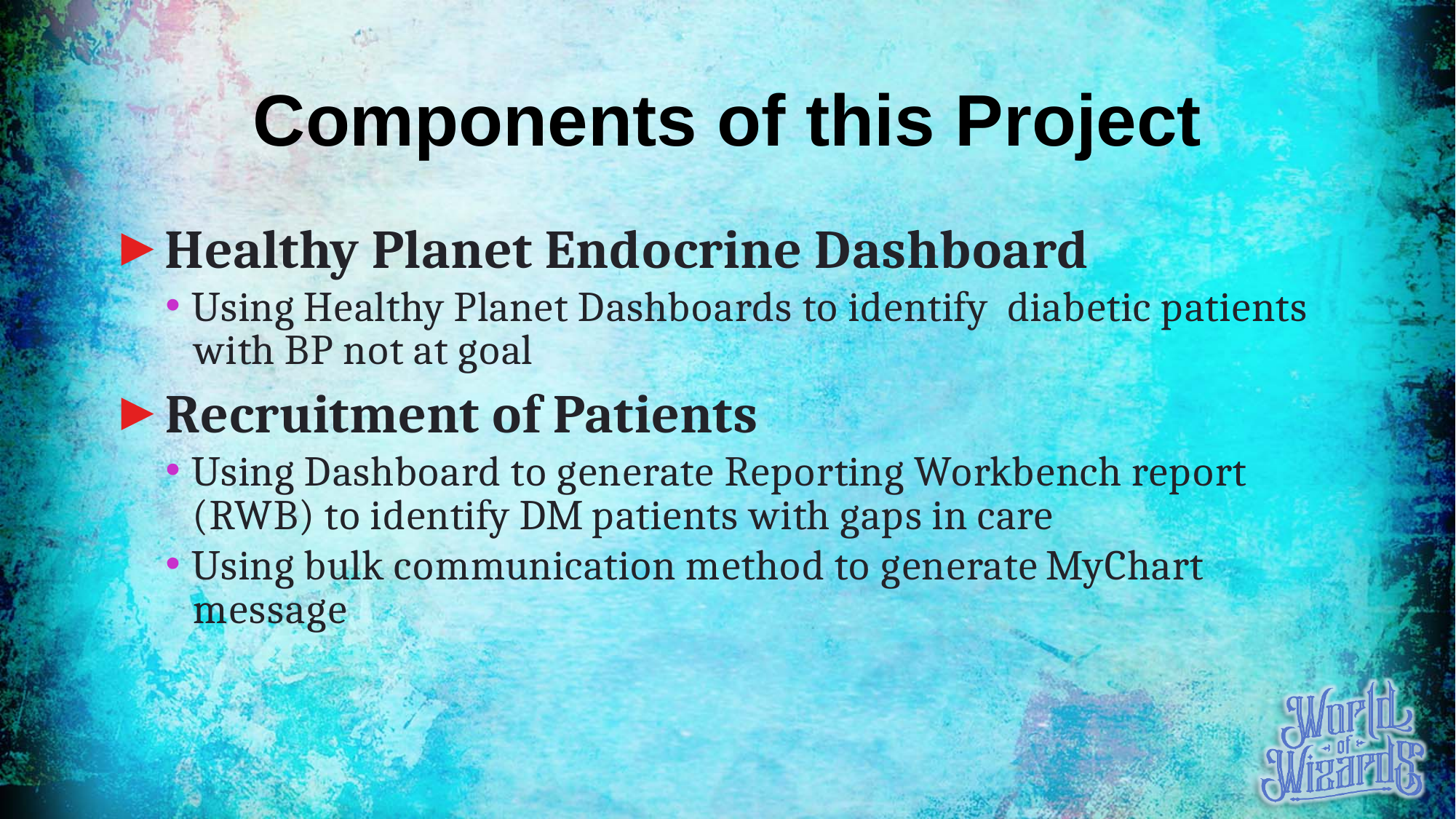

# Components of this Project
Healthy Planet Endocrine Dashboard
Using Healthy Planet Dashboards to identify  diabetic patients with BP not at goal
Recruitment of Patients
Using Dashboard to generate Reporting Workbench report (RWB) to identify DM patients with gaps in care
Using bulk communication method to generate MyChart message